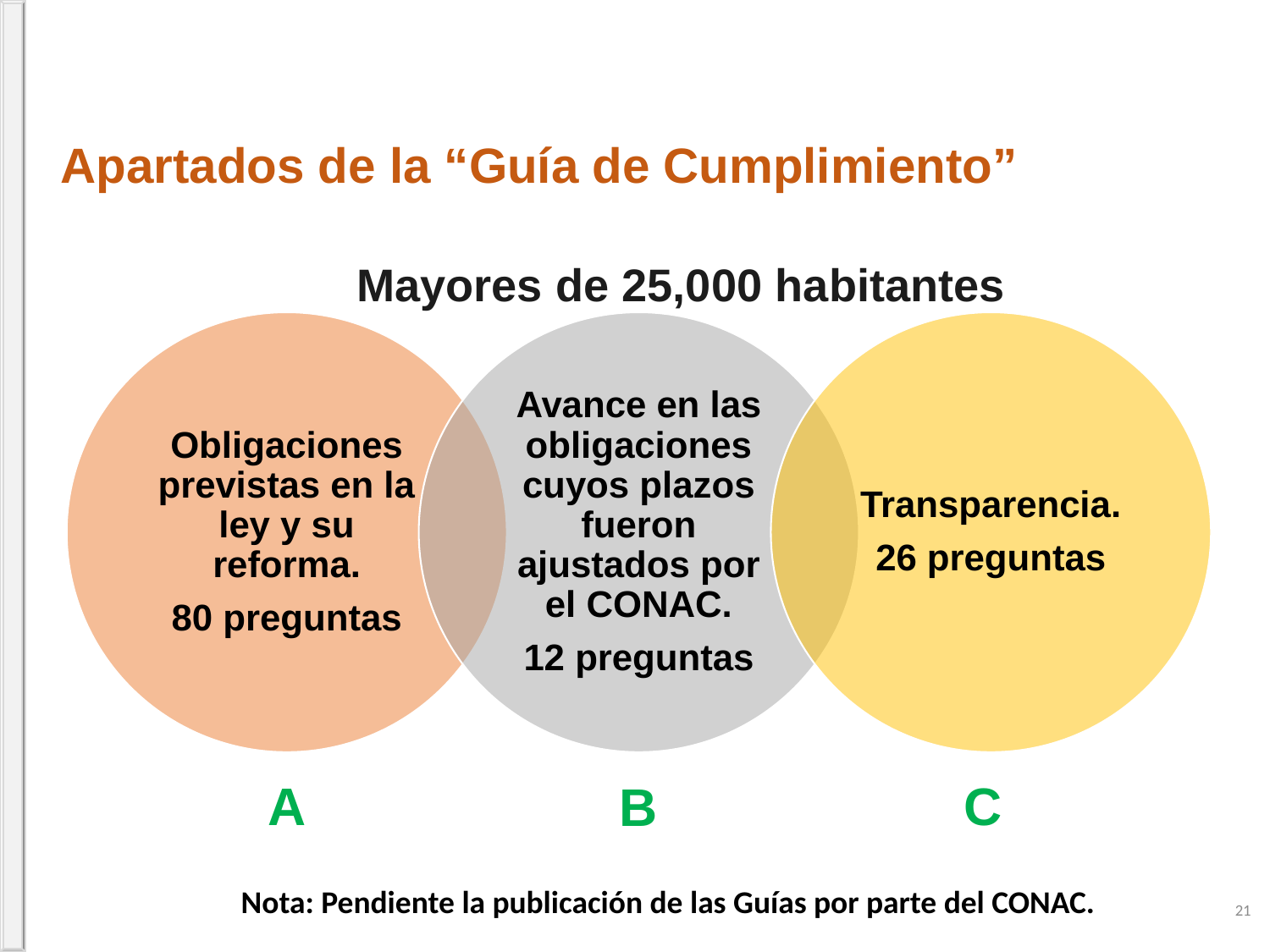

Apartados de la “Guía de Cumplimiento”
Mayores de 25,000 habitantes
Obligaciones previstas en la ley y su reforma.
80 preguntas
Avance en las obligaciones cuyos plazos fueron ajustados por el CONAC.
12 preguntas
Transparencia.
26 preguntas
A
C
B
Nota: Pendiente la publicación de las Guías por parte del CONAC.
21